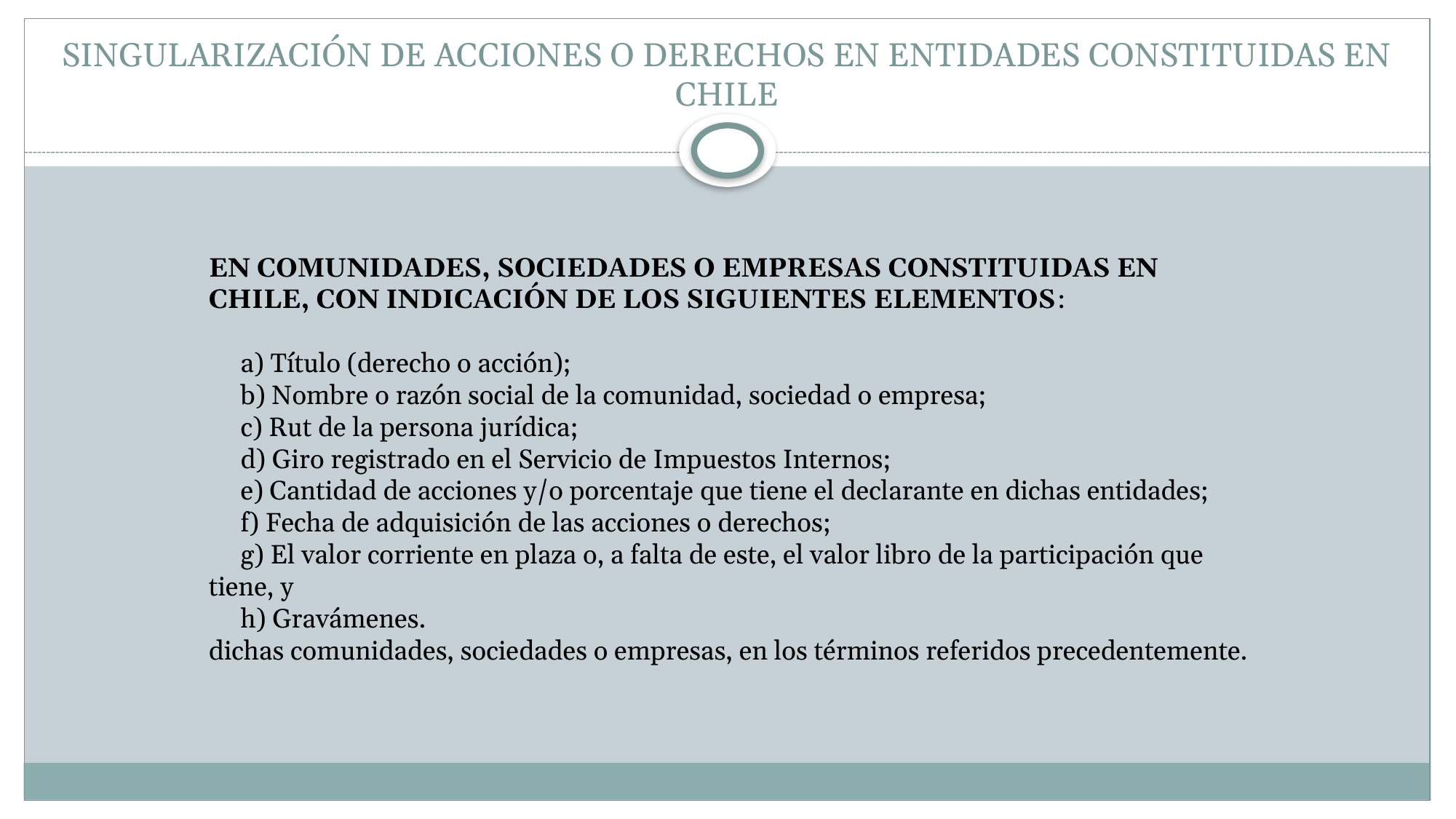

# SINGULARIZACIÓN DE ACCIONES O DERECHOS EN ENTIDADES CONSTITUIDAS EN CHILE
EN COMUNIDADES, SOCIEDADES O EMPRESAS CONSTITUIDAS EN CHILE, CON INDICACIÓN DE LOS SIGUIENTES ELEMENTOS:
     a) Título (derecho o acción);
     b) Nombre o razón social de la comunidad, sociedad o empresa;
     c) Rut de la persona jurídica;
     d) Giro registrado en el Servicio de Impuestos Internos;
     e) Cantidad de acciones y/o porcentaje que tiene el declarante en dichas entidades;
     f) Fecha de adquisición de las acciones o derechos;
     g) El valor corriente en plaza o, a falta de este, el valor libro de la participación que tiene, y
     h) Gravámenes.
dichas comunidades, sociedades o empresas, en los términos referidos precedentemente.